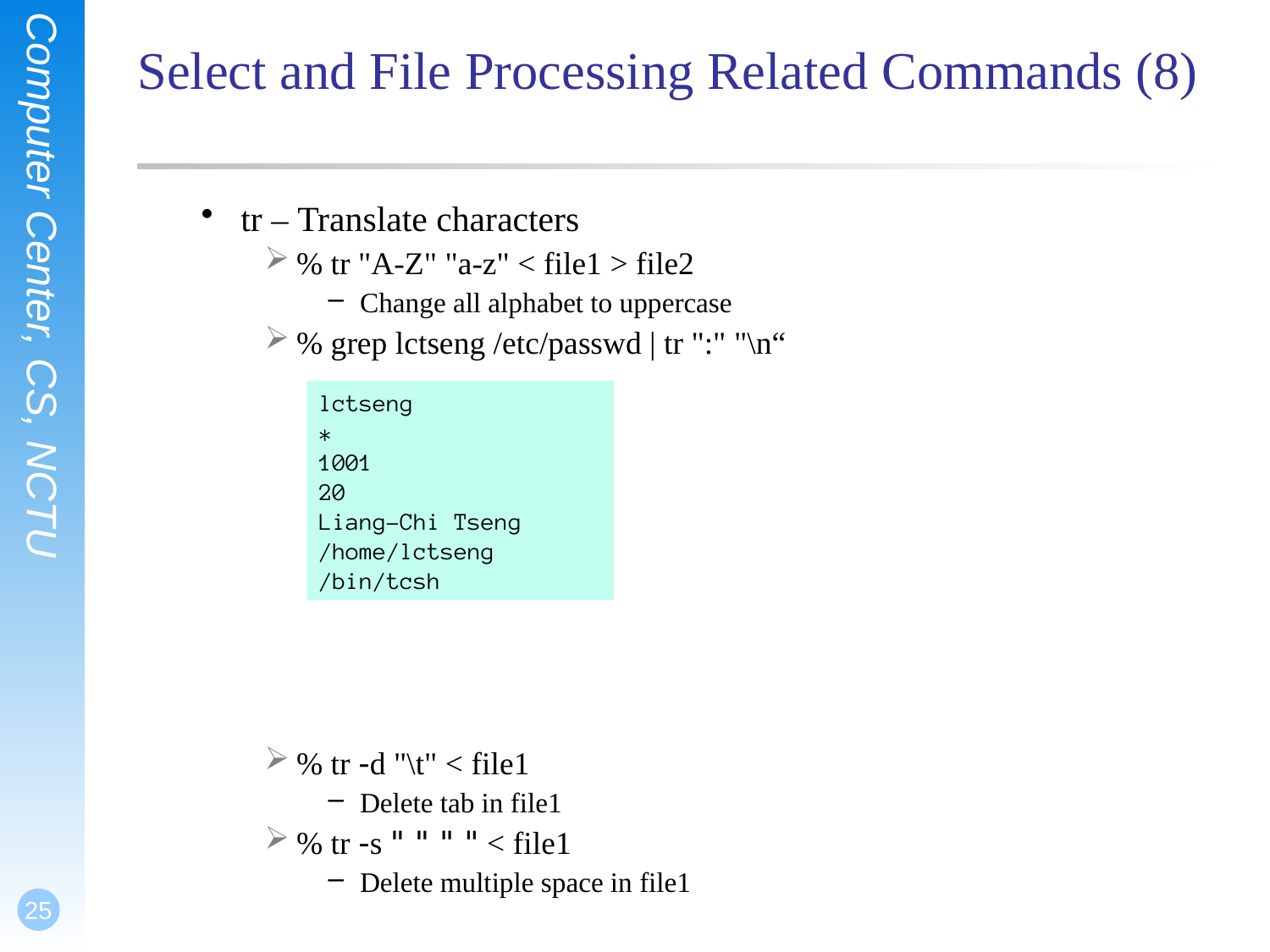

# Select and File Processing Related Commands (8)
tr – Translate characters
% tr "A-Z" "a-z" < file1 > file2
Change all alphabet to uppercase
% grep lctseng /etc/passwd | tr ":" "\n“

% tr -d "\t" < file1
Delete tab in file1
% tr -s " " " " < file1
Delete multiple space in file1
lctseng
*
1001
20
Liang-Chi Tseng
/home/lctseng
/bin/tcsh